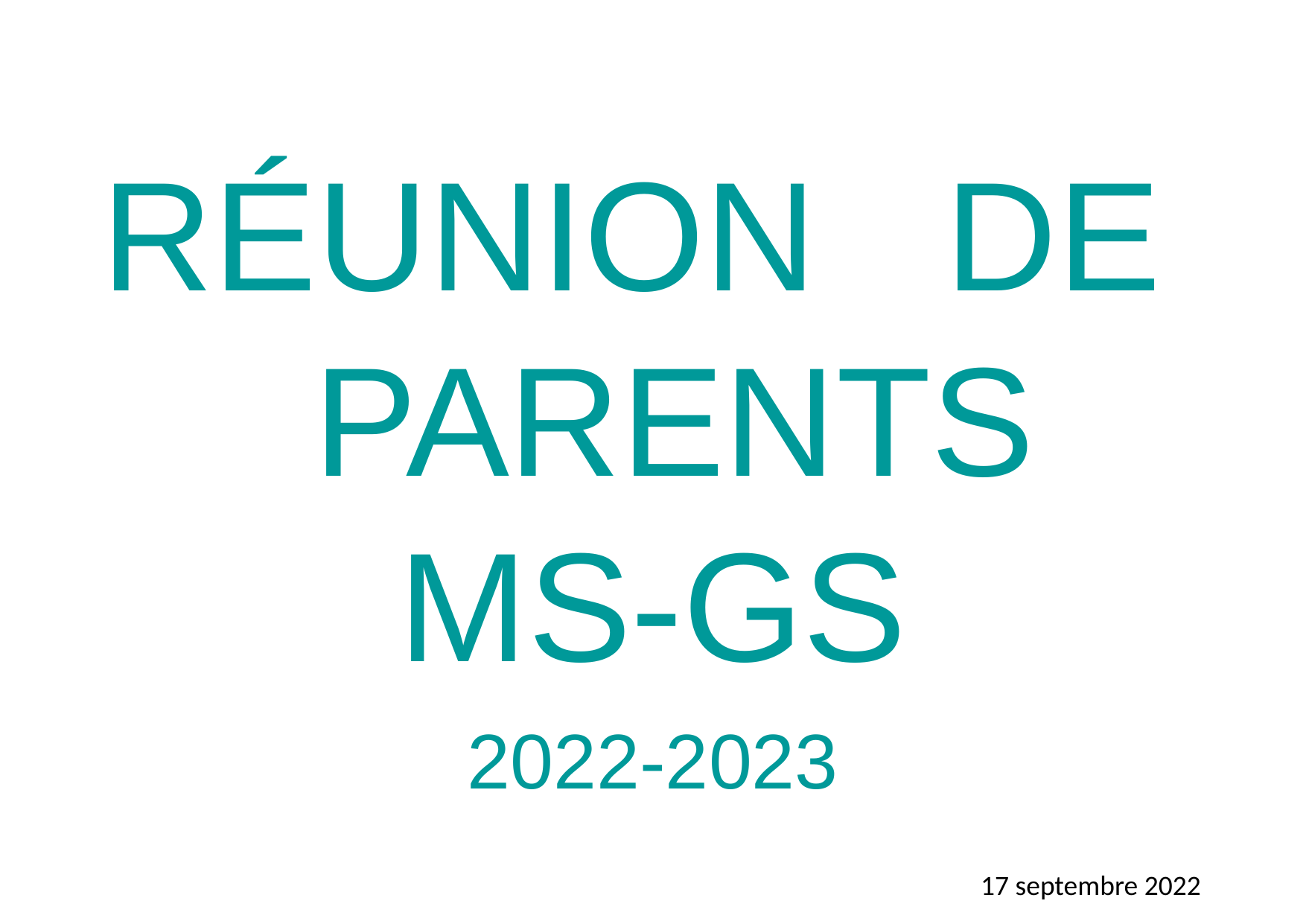

RÉUNION   DE   PARENTS
MS-GS

2022-2023
17 septembre 2022